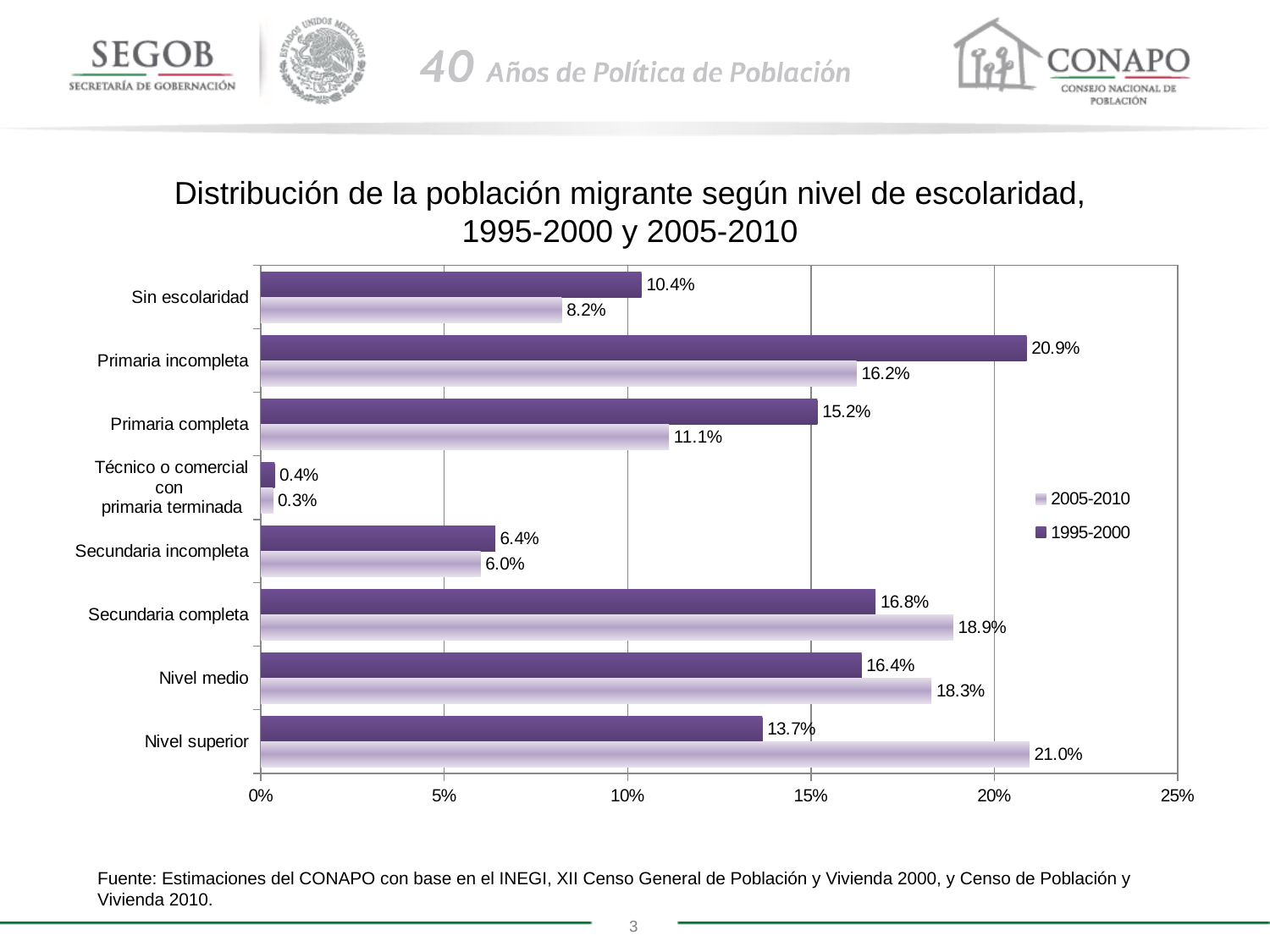

Distribución de la población migrante según nivel de escolaridad, 1995-2000 y 2005-2010

### Chart

| Category | 1995-2000 | 2005-2010 |
|---|---|---|
| Sin escolaridad | 10.377740931857664 | 8.203347559695384 |
| Primaria incompleta | 20.878940866130073 | 16.24208467896258 |
| Primaria completa | 15.17117236519927 | 11.124708462810535 |
| Técnico o comercial con
primaria terminada | 0.37188157402705246 | 0.3278545671389102 |
| Secundaria incompleta | 6.385415236764715 | 5.98735370385636 |
| Secundaria completa | 16.761499454636805 | 18.87744575848401 |
| Nivel medio | 16.377716588305223 | 18.284389698783997 |
| Nivel superior | 13.675632983079202 | 20.952815570268225 |
Fuente: Estimaciones del CONAPO con base en el INEGI, XII Censo General de Población y Vivienda 2000, y Censo de Población y Vivienda 2010.